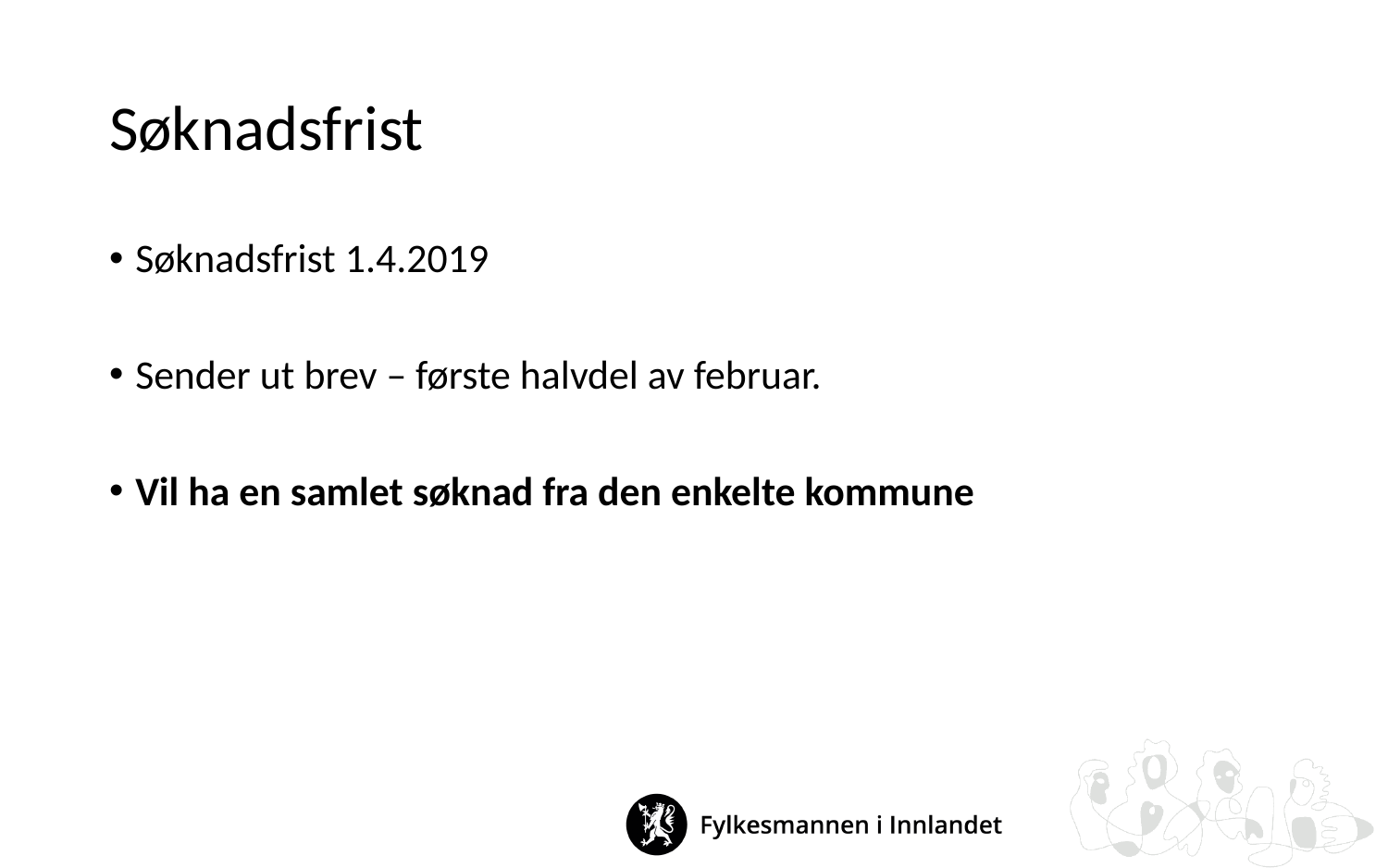

# Søknadsfrist
Søknadsfrist 1.4.2019

Sender ut brev – første halvdel av februar.

Vil ha en samlet søknad fra den enkelte kommune